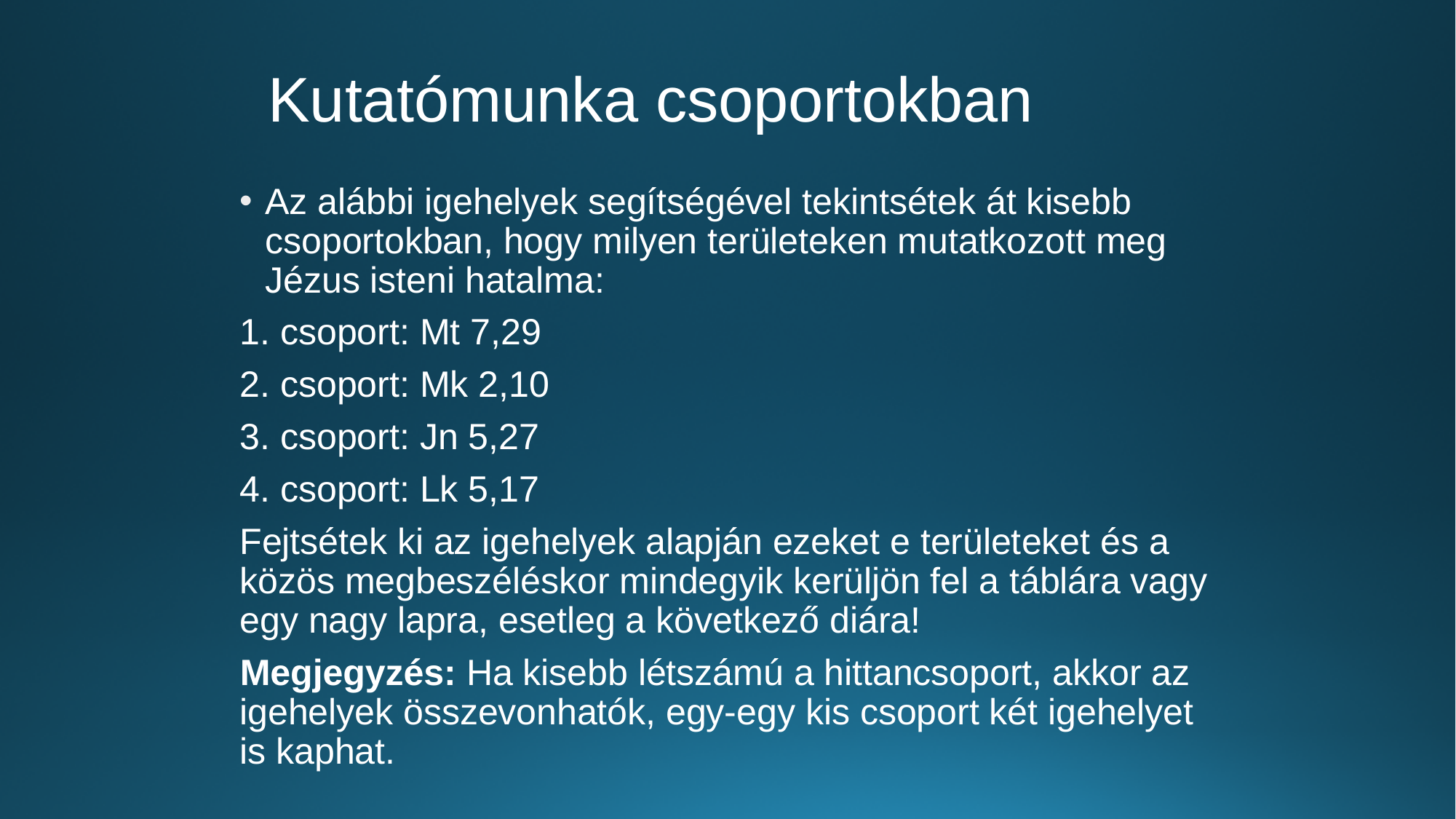

# Kutatómunka csoportokban
Az alábbi igehelyek segítségével tekintsétek át kisebb csoportokban, hogy milyen területeken mutatkozott meg Jézus isteni hatalma:
1. csoport: Mt 7,29
2. csoport: Mk 2,10
3. csoport: Jn 5,27
4. csoport: Lk 5,17
Fejtsétek ki az igehelyek alapján ezeket e területeket és a közös megbeszéléskor mindegyik kerüljön fel a táblára vagy egy nagy lapra, esetleg a következő diára!
Megjegyzés: Ha kisebb létszámú a hittancsoport, akkor az igehelyek összevonhatók, egy-egy kis csoport két igehelyet is kaphat.